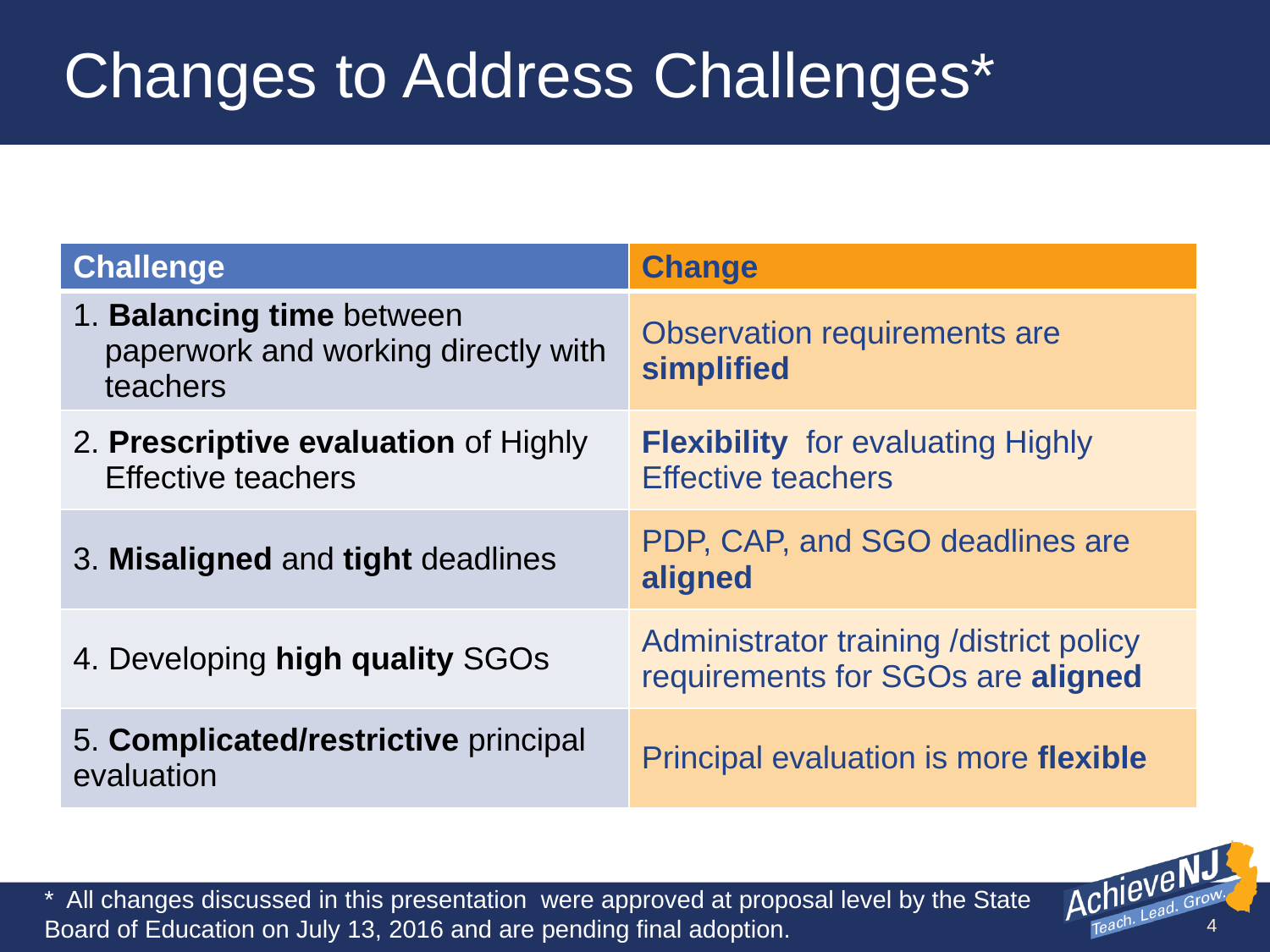

# Changes to Address Challenges*
| Challenge | Change |
| --- | --- |
| 1. Balancing time between paperwork and working directly with teachers | Observation requirements are simplified |
| 2. Prescriptive evaluation of Highly Effective teachers | Flexibility for evaluating Highly Effective teachers |
| 3. Misaligned and tight deadlines | PDP, CAP, and SGO deadlines are aligned |
| 4. Developing high quality SGOs | Administrator training /district policy requirements for SGOs are aligned |
| 5. Complicated/restrictive principal evaluation | Principal evaluation is more flexible |
	*  All changes discussed in this presentation  were approved at proposal level by the State Board of Education on July 13, 2016 and are pending final adoption.